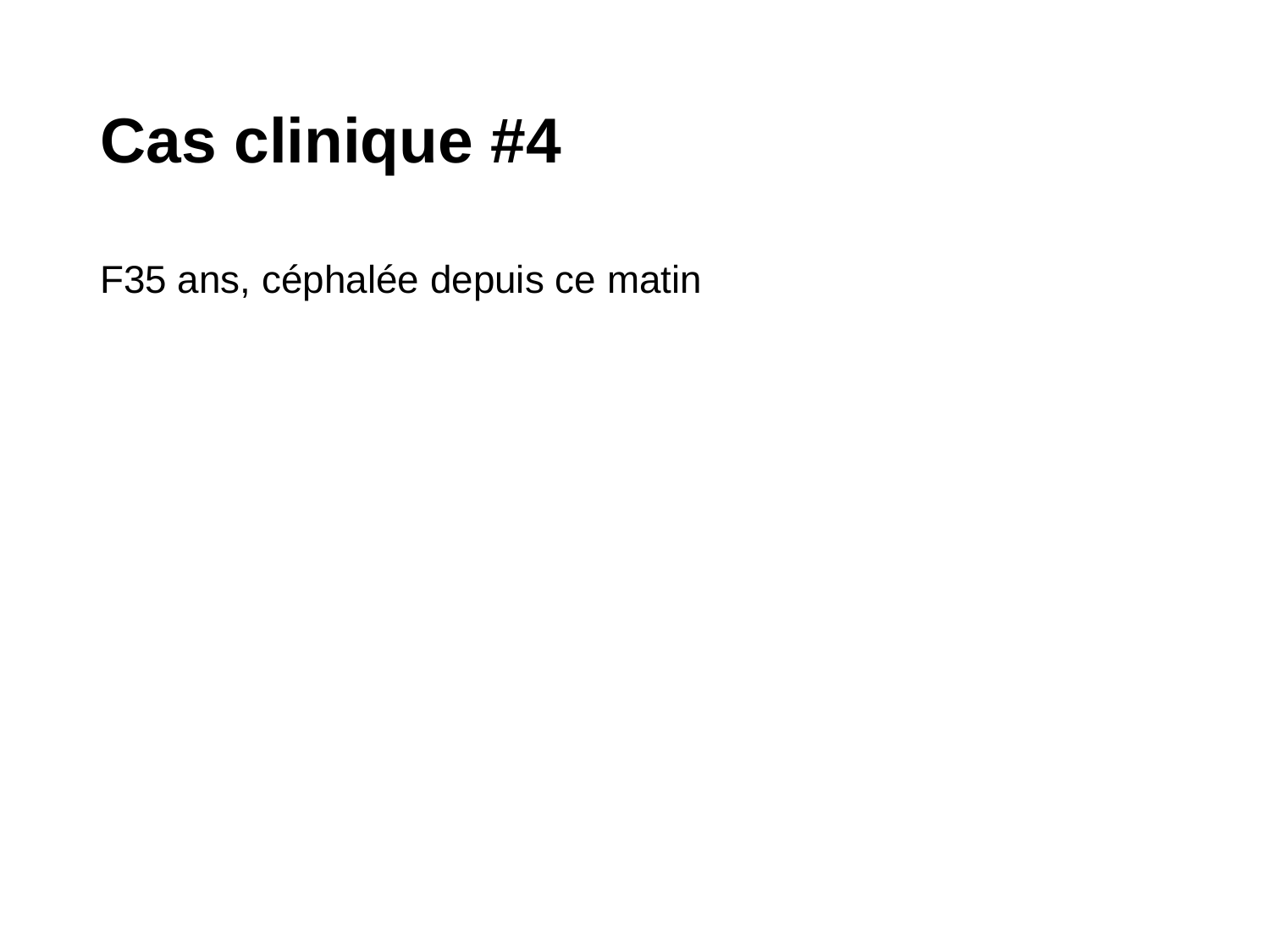

# Cas clinique #4
F35 ans, céphalée depuis ce matin